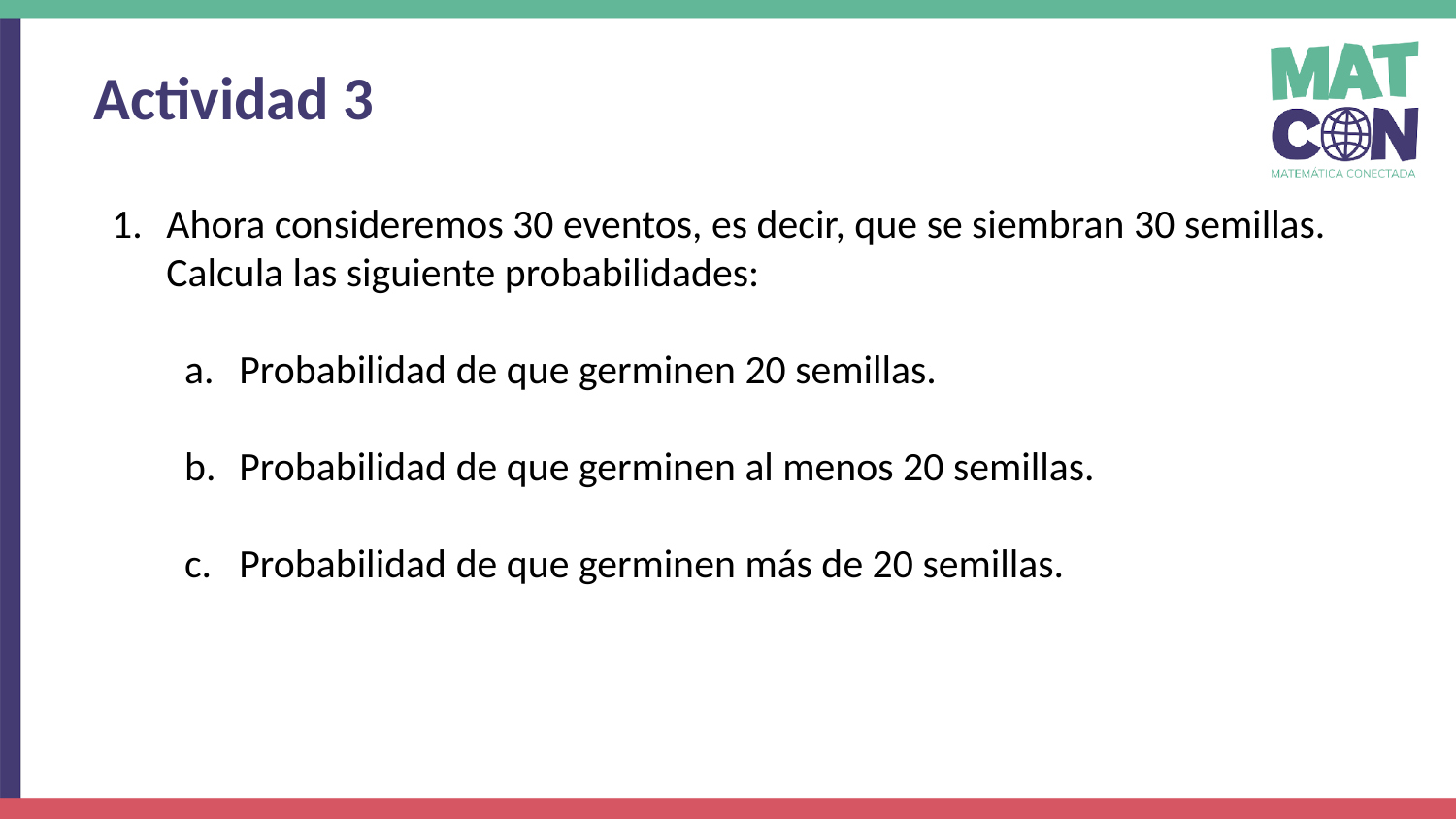

Actividad 3
Ahora consideremos 30 eventos, es decir, que se siembran 30 semillas. Calcula las siguiente probabilidades:
Probabilidad de que germinen 20 semillas.

Probabilidad de que germinen al menos 20 semillas.
Probabilidad de que germinen más de 20 semillas.